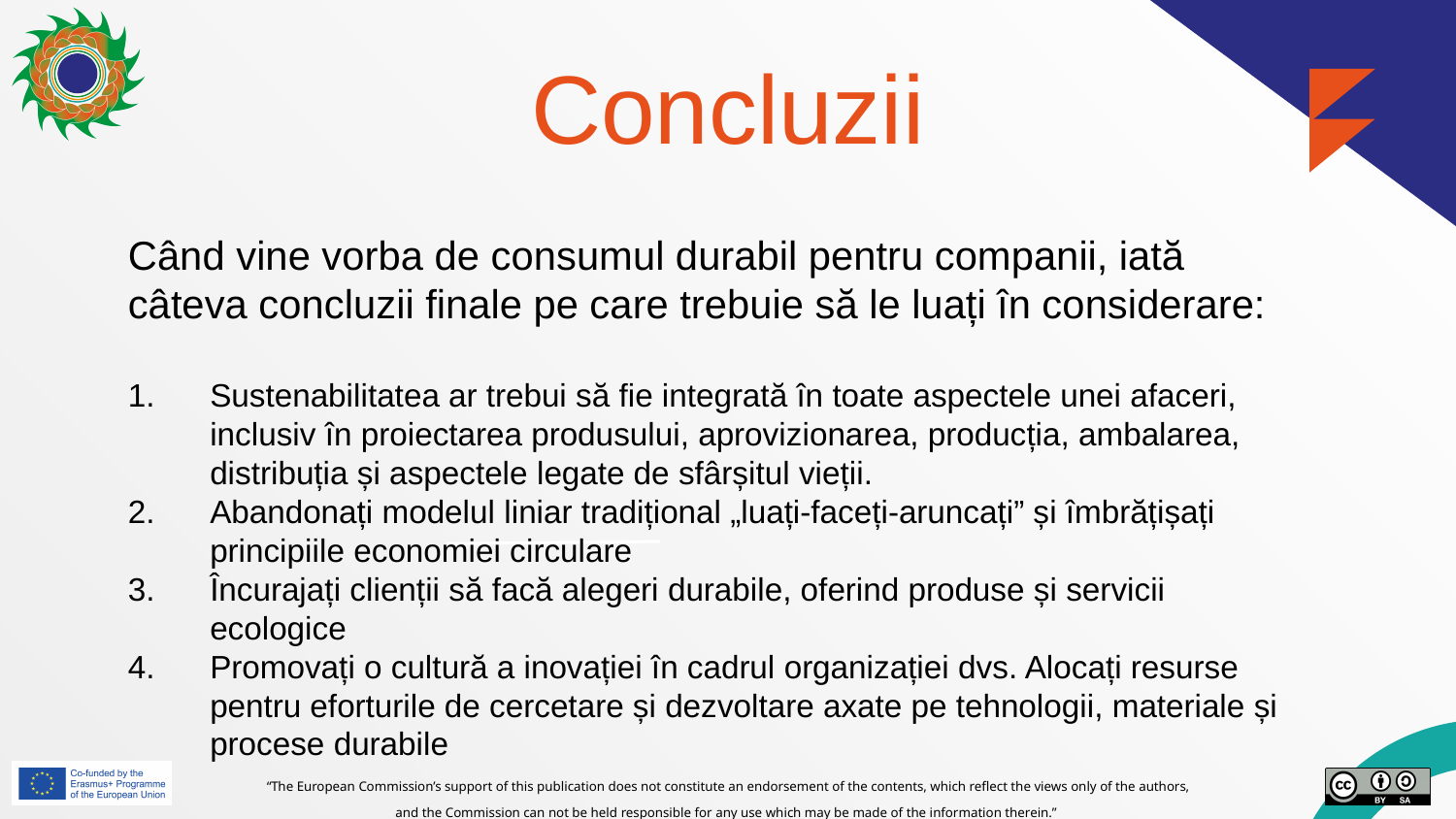

# Concluzii
Când vine vorba de consumul durabil pentru companii, iată câteva concluzii finale pe care trebuie să le luați în considerare:

Sustenabilitatea ar trebui să fie integrată în toate aspectele unei afaceri, inclusiv în proiectarea produsului, aprovizionarea, producția, ambalarea, distribuția și aspectele legate de sfârșitul vieții.
Abandonați modelul liniar tradițional „luați-faceți-aruncați” și îmbrățișați principiile economiei circulare
Încurajați clienții să facă alegeri durabile, oferind produse și servicii ecologice
Promovați o cultură a inovației în cadrul organizației dvs. Alocați resurse pentru eforturile de cercetare și dezvoltare axate pe tehnologii, materiale și procese durabile